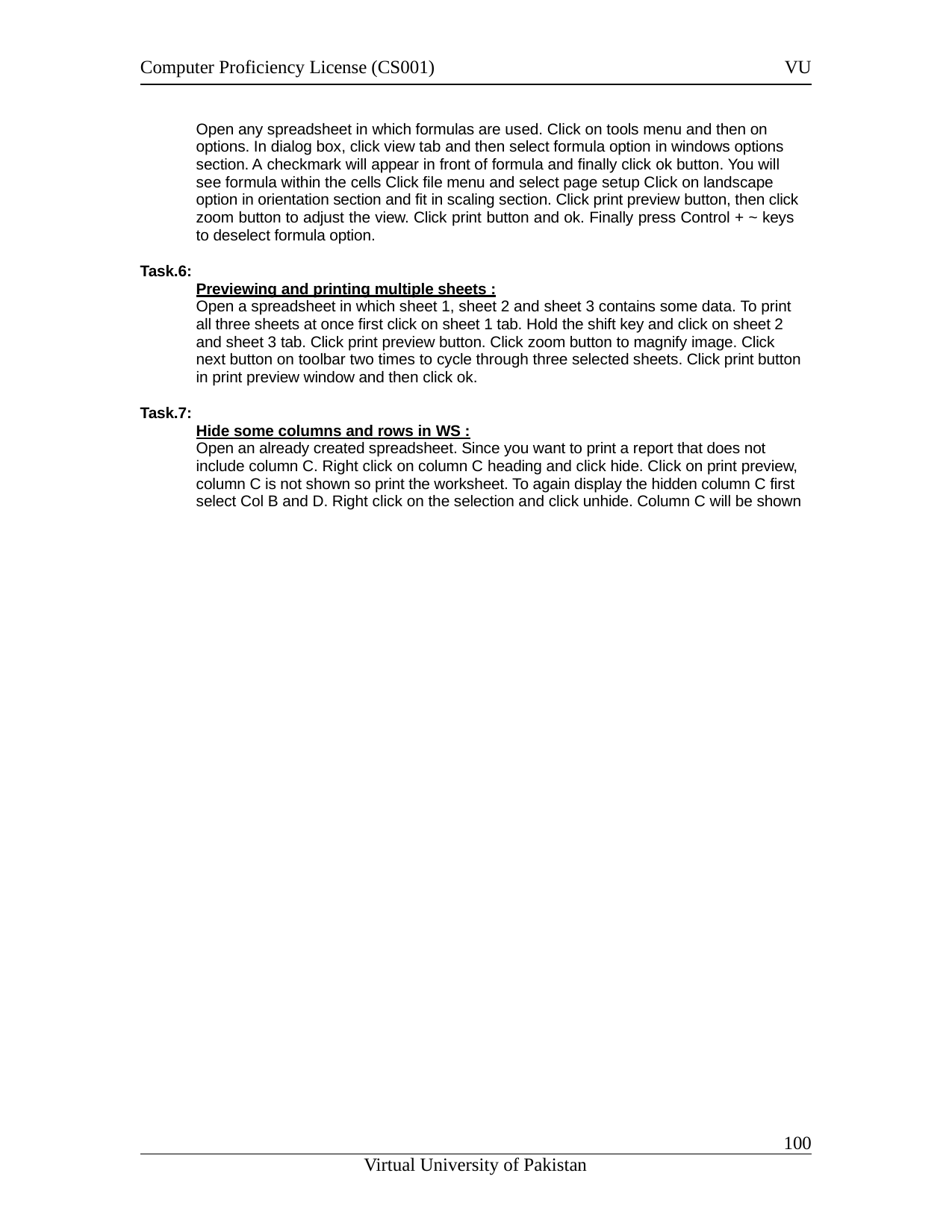

Computer Proficiency License (CS001)
VU

Open any spreadsheet in which formulas are used. Click on tools menu and then on  options. In dialog box, click view tab and then select formula option in windows options  section. A checkmark will appear in front of formula and finally click ok button. You will  see formula within the cells Click file menu and select page setup Click on landscape  option in orientation section and fit in scaling section. Click print preview button, then click  zoom button to adjust the view. Click print button and ok. Finally press Control + ~ keys  to deselect formula option.
Task.6:
Previewing and printing multiple sheets :
Open a spreadsheet in which sheet 1, sheet 2 and sheet 3 contains some data. To print  all three sheets at once first click on sheet 1 tab. Hold the shift key and click on sheet 2  and sheet 3 tab. Click print preview button. Click zoom button to magnify image. Click  next button on toolbar two times to cycle through three selected sheets. Click print button  in print preview window and then click ok.
Task.7:
Hide some columns and rows in WS :
Open an already created spreadsheet. Since you want to print a report that does not  include column C. Right click on column C heading and click hide. Click on print preview,  column C is not shown so print the worksheet. To again display the hidden column C first  select Col B and D. Right click on the selection and click unhide. Column C will be shown
100
Virtual University of Pakistan